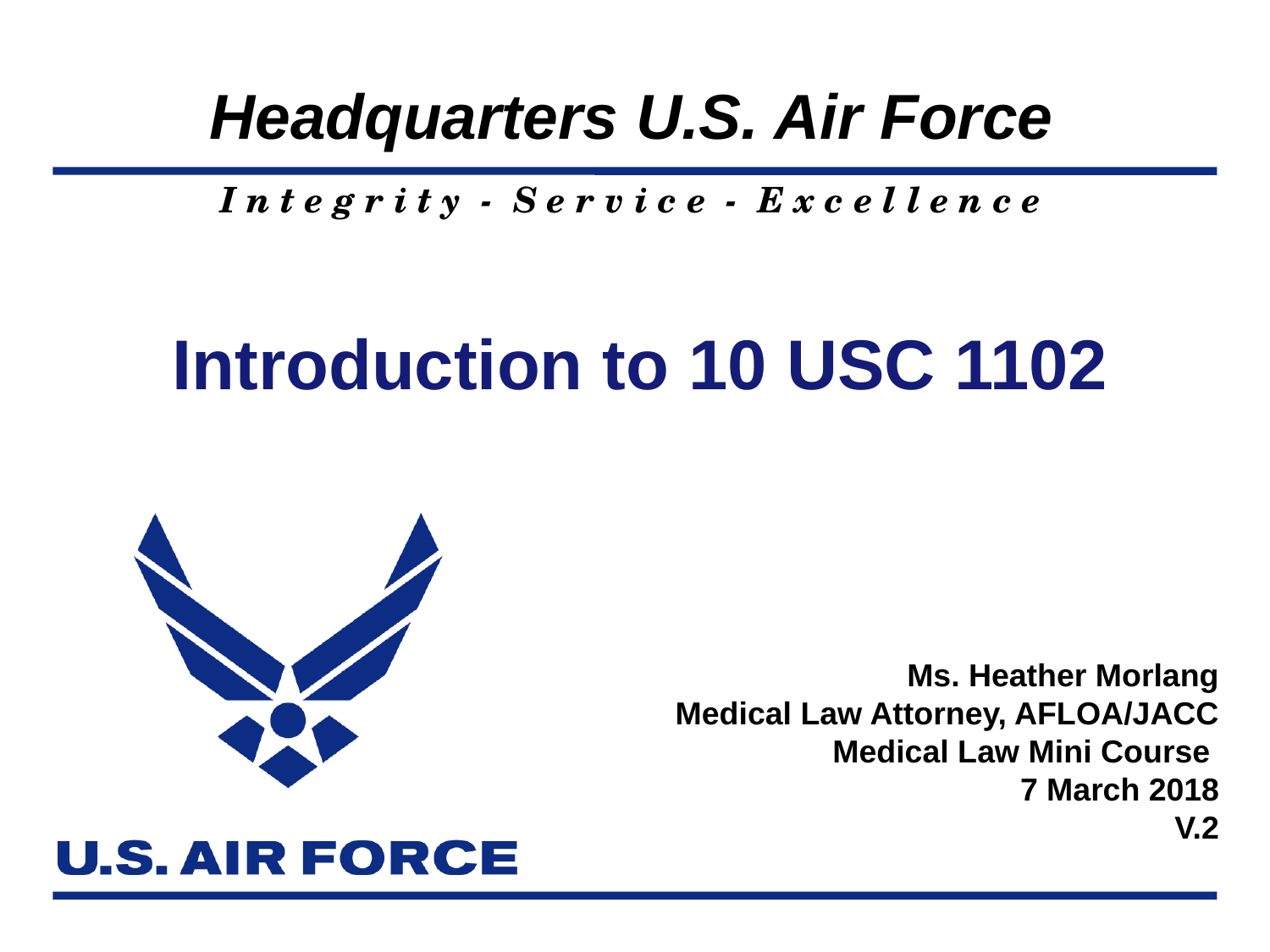

Introduction to 10 USC 1102

Ms. Heather Morlang
Medical Law Attorney, AFLOA/JACC
Medical Law Mini Course
7 March 2018
V.2